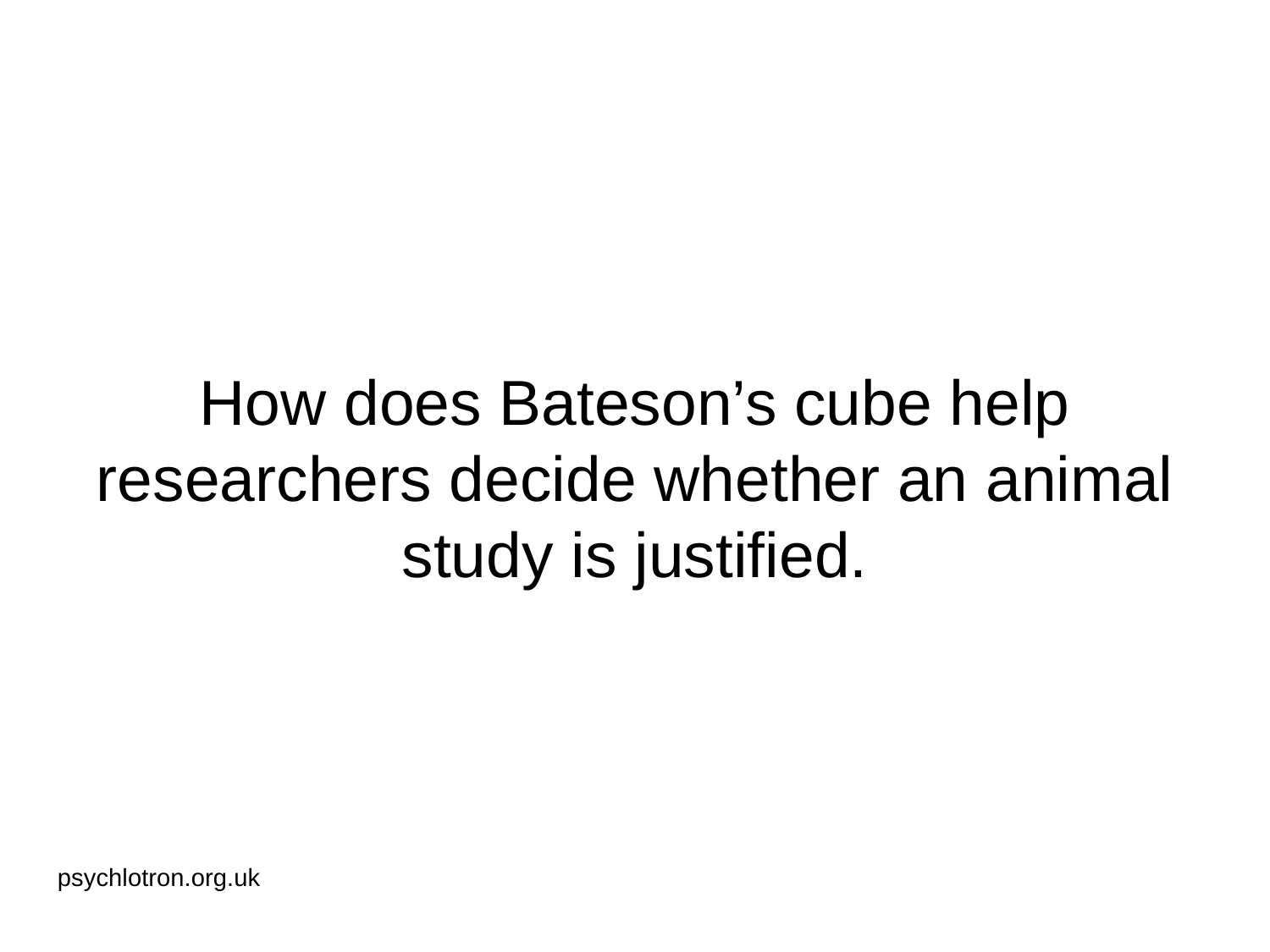

# How does Bateson’s cube help researchers decide whether an animal study is justified.